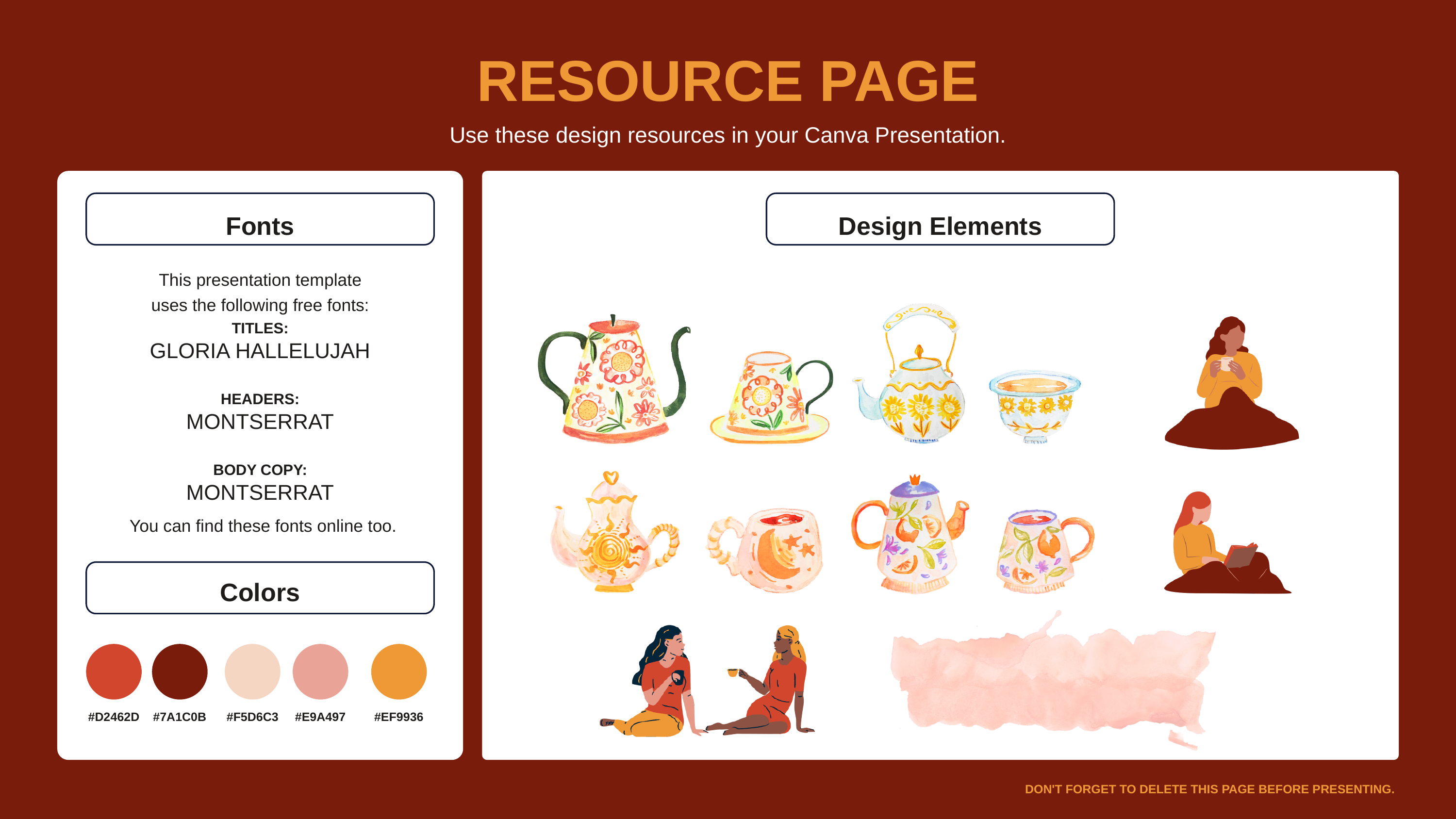

RESOURCE PAGE
Use these design resources in your Canva Presentation.

Fonts
Design Elements
This presentation template
uses the following free fonts:

TITLES:
GLORIA HALLELUJAH

HEADERS:
MONTSERRAT

BODY COPY:
MONTSERRAT

You can find these fonts online too.

Colors

#D2462D
#7A1C0B
#F5D6C3
#E9A497
#EF9936
DON'T FORGET TO DELETE THIS PAGE BEFORE PRESENTING.